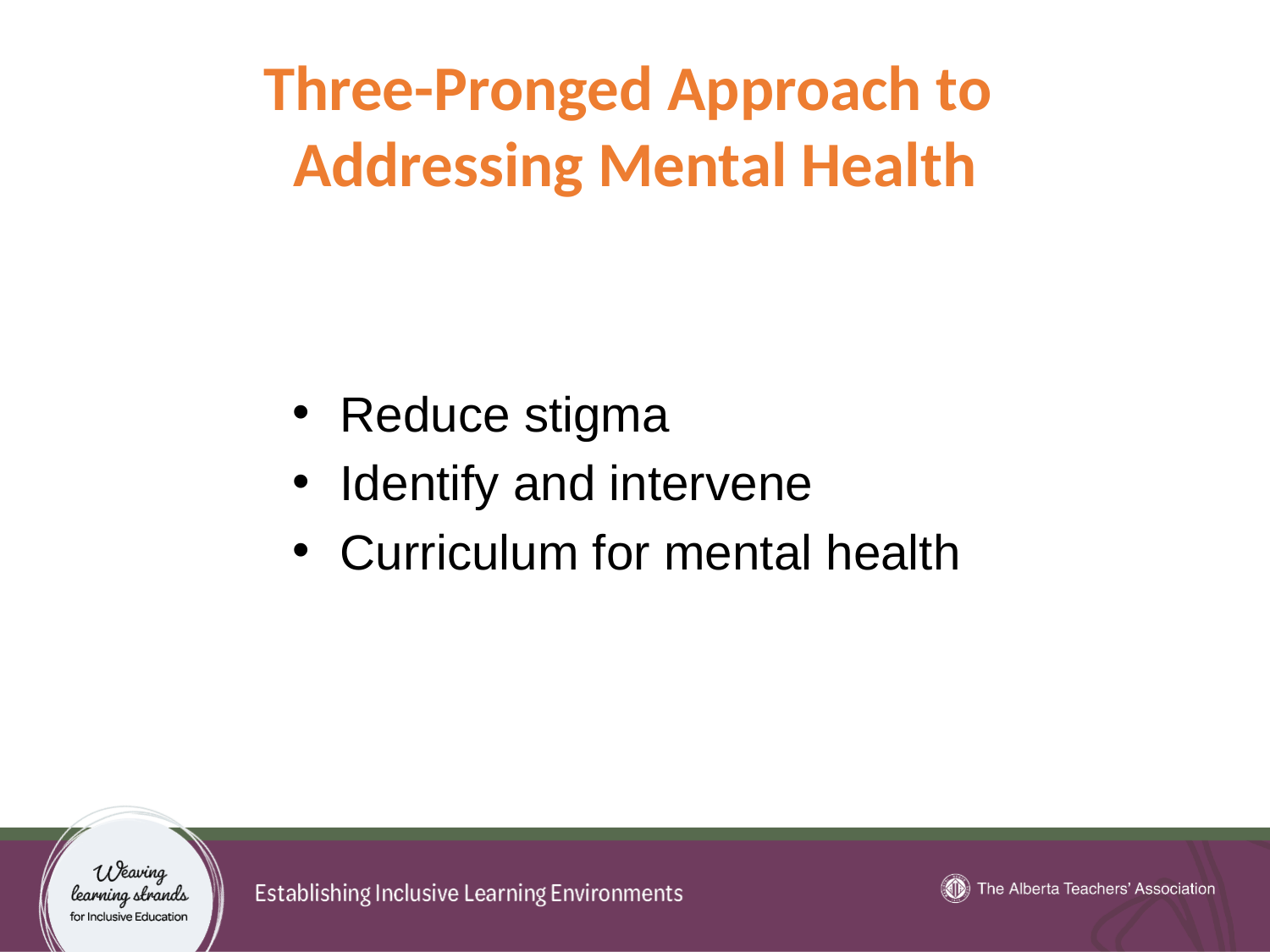

# Three-Pronged Approach to Addressing Mental Health
23
Reduce stigma
Identify and intervene
Curriculum for mental health